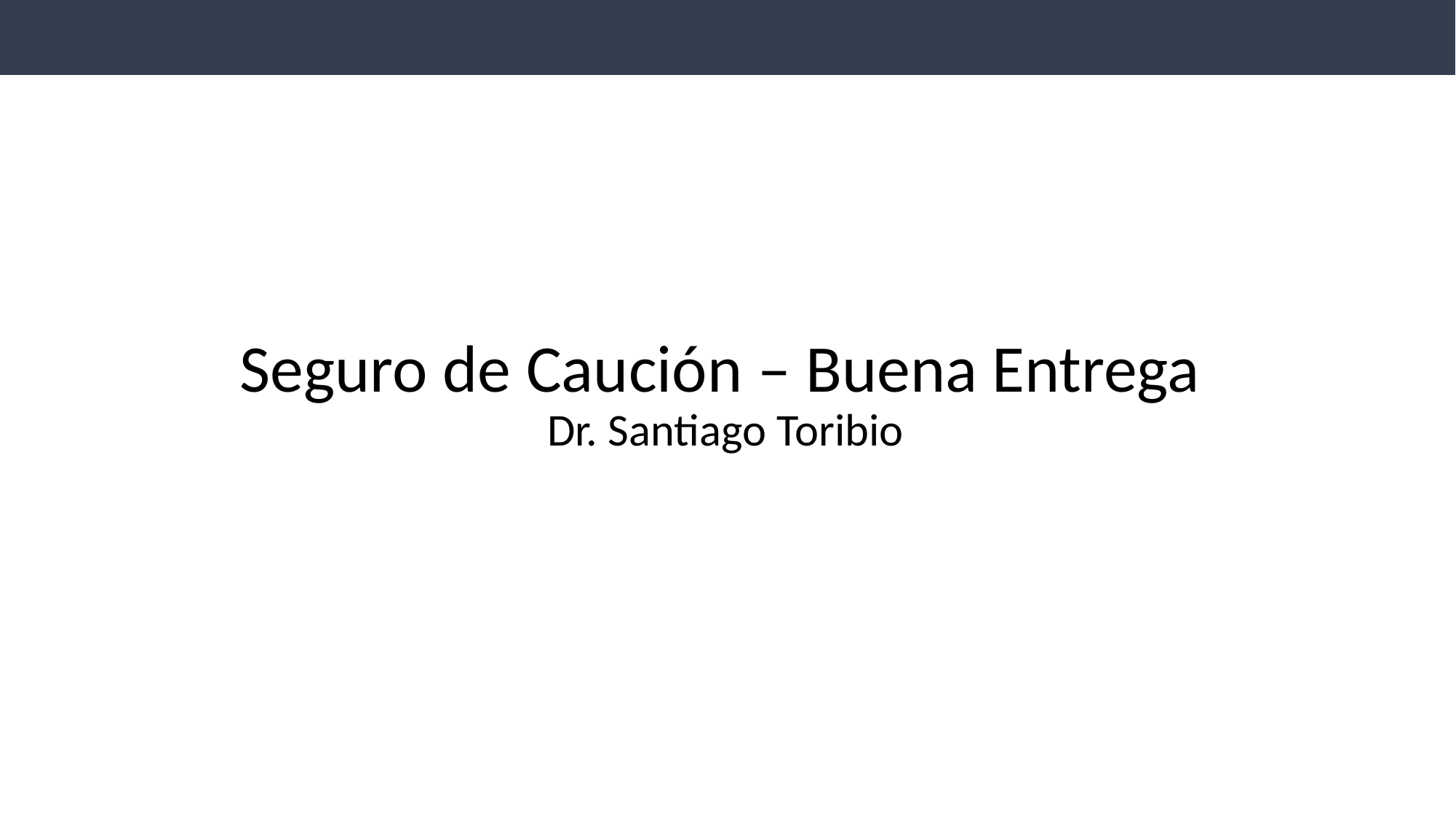

# Seguro de Caución – Buena Entrega Dr. Santiago Toribio